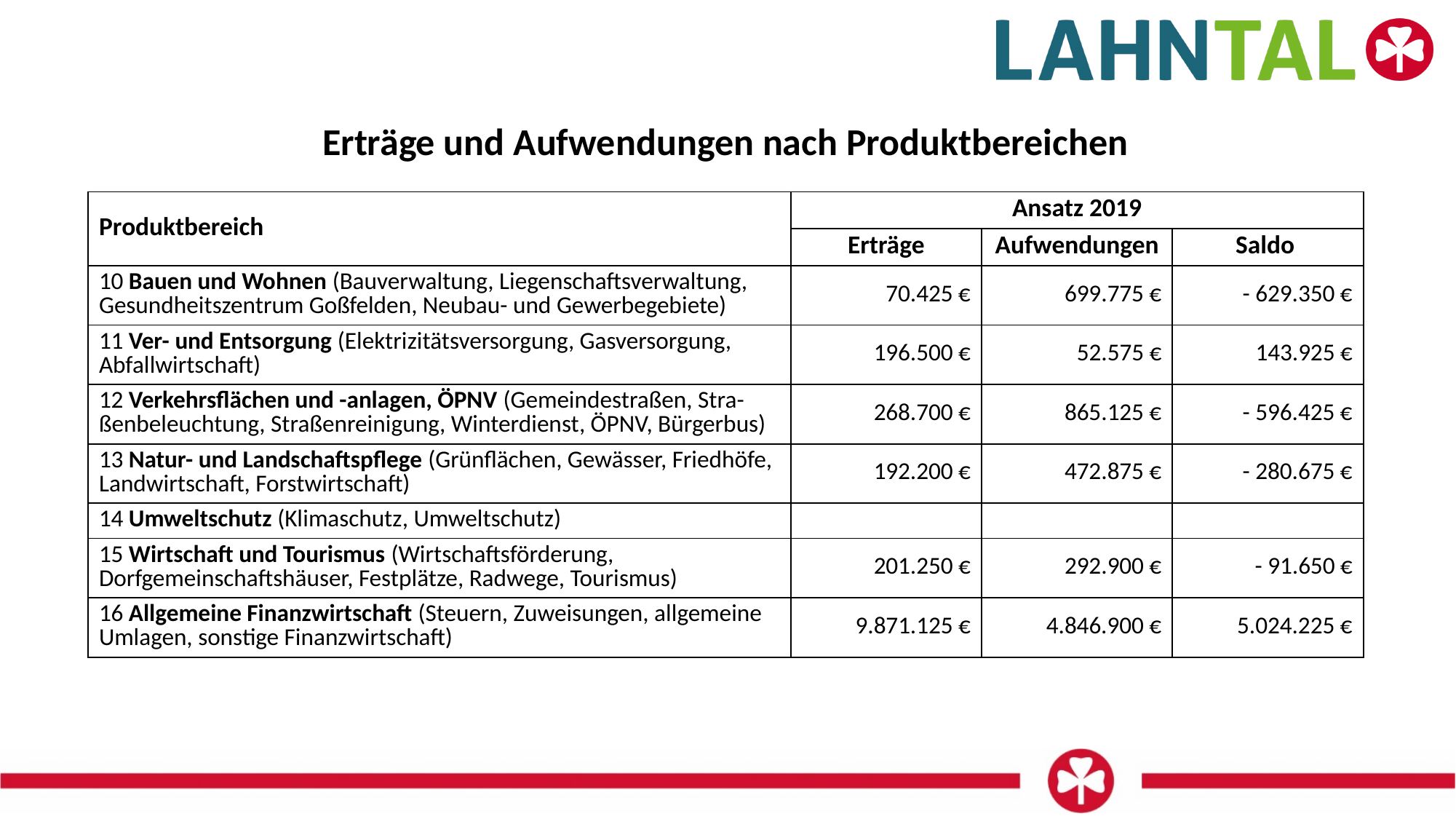

| Erträge und Aufwendungen nach Produktbereichen |  |  |  |
| --- | --- | --- | --- |
|  |  |  |  |
| Produktbereich | Ansatz 2019 |  |  |
|  | Erträge | Aufwendungen | Saldo |
| 10 Bauen und Wohnen (Bauverwaltung, Liegenschaftsverwaltung, Gesundheitszentrum Goßfelden, Neubau- und Gewerbegebiete) | 70.425 € | 699.775 € | - 629.350 € |
| 11 Ver- und Entsorgung (Elektrizitätsversorgung, Gasversorgung, Abfallwirtschaft) | 196.500 € | 52.575 € | 143.925 € |
| 12 Verkehrsflächen und -anlagen, ÖPNV (Gemeindestraßen, Stra-ßenbeleuchtung, Straßenreinigung, Winterdienst, ÖPNV, Bürgerbus) | 268.700 € | 865.125 € | - 596.425 € |
| 13 Natur- und Landschaftspflege (Grünflächen, Gewässer, Friedhöfe, Landwirtschaft, Forstwirtschaft) | 192.200 € | 472.875 € | - 280.675 € |
| 14 Umweltschutz (Klimaschutz, Umweltschutz) |  |  |  |
| 15 Wirtschaft und Tourismus (Wirtschaftsförderung, Dorfgemeinschaftshäuser, Festplätze, Radwege, Tourismus) | 201.250 € | 292.900 € | - 91.650 € |
| 16 Allgemeine Finanzwirtschaft (Steuern, Zuweisungen, allgemeine Umlagen, sonstige Finanzwirtschaft) | 9.871.125 € | 4.846.900 € | 5.024.225 € |